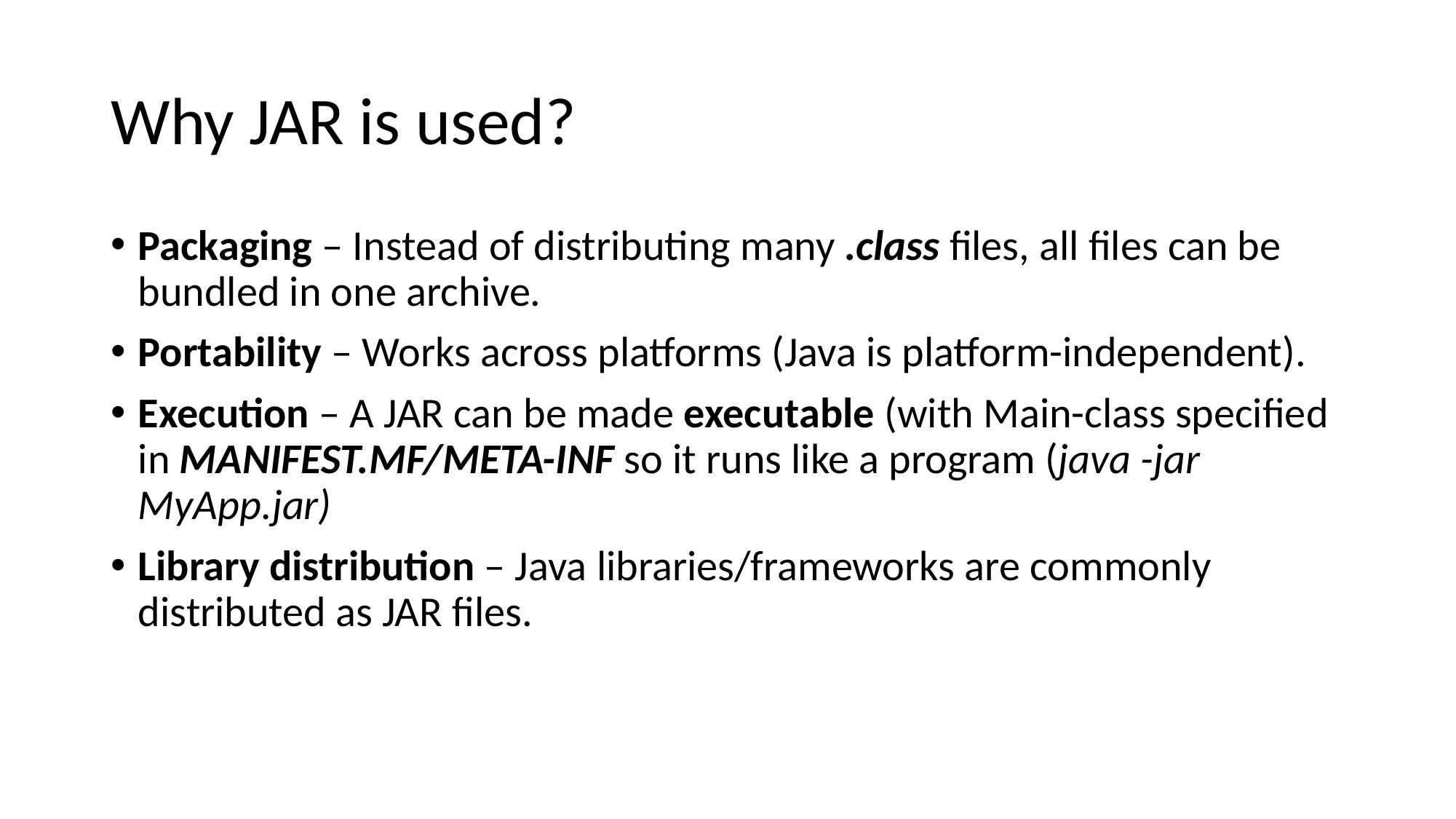

# Why JAR is used?
Packaging – Instead of distributing many .class files, all files can be bundled in one archive.
Portability – Works across platforms (Java is platform-independent).
Execution – A JAR can be made executable (with Main-class specified in MANIFEST.MF/META-INF so it runs like a program (java -jar MyApp.jar)
Library distribution – Java libraries/frameworks are commonly distributed as JAR files.